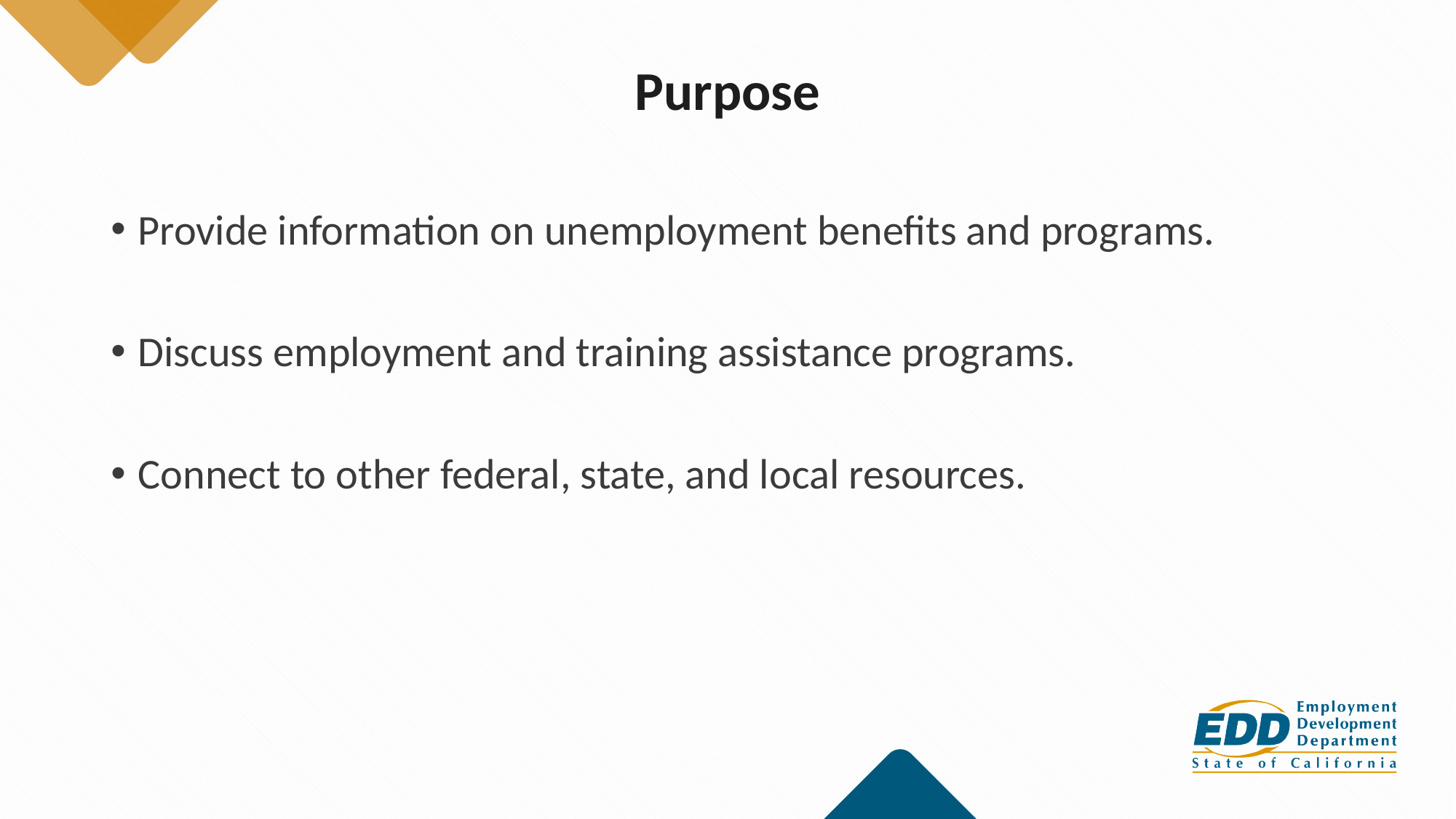

# Purpose

Provide information on unemployment benefits and programs.

Discuss employment and training assistance programs.

Connect to other federal, state, and local resources.